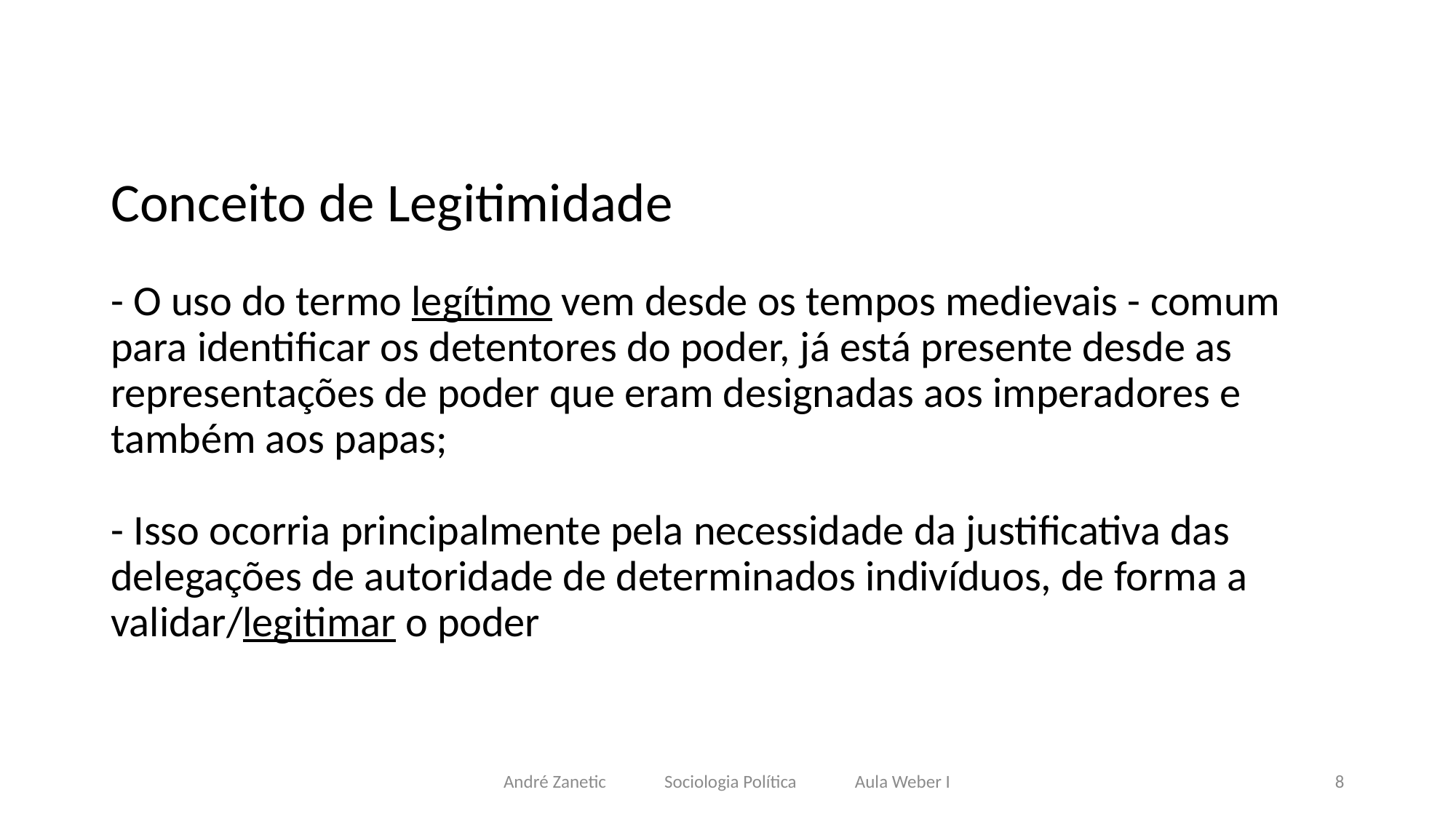

# Conceito de Legitimidade - O uso do termo legítimo vem desde os tempos medievais - comum para identificar os detentores do poder, já está presente desde as representações de poder que eram designadas aos imperadores e também aos papas; - Isso ocorria principalmente pela necessidade da justificativa das delegações de autoridade de determinados indivíduos, de forma a validar/legitimar o poder
André Zanetic              Sociologia Política              Aula Weber I
8